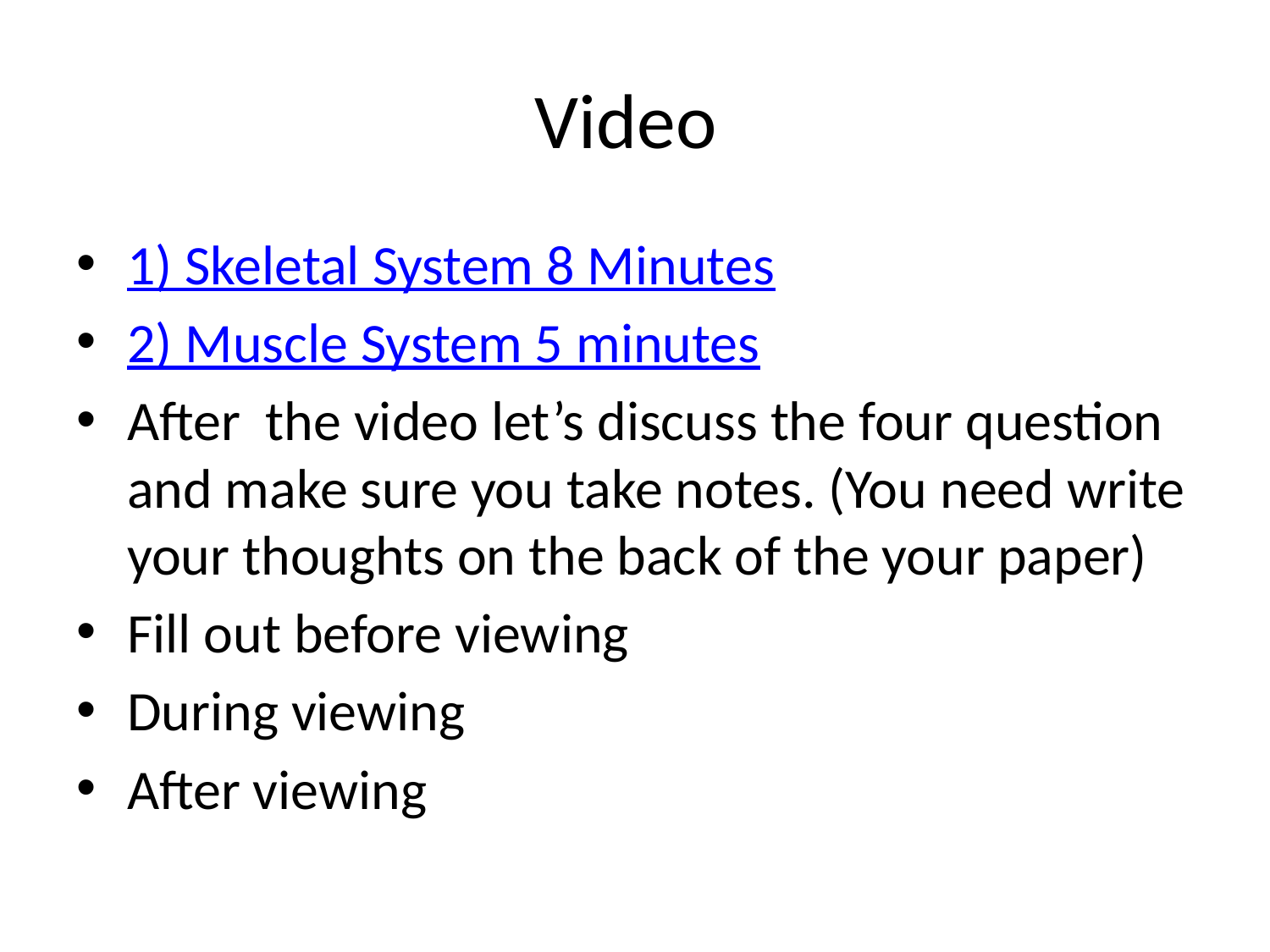

# Video
1) Skeletal System 8 Minutes
2) Muscle System 5 minutes
After  the video let’s discuss the four question and make sure you take notes. (You need write your thoughts on the back of the your paper)
Fill out before viewing
During viewing
After viewing